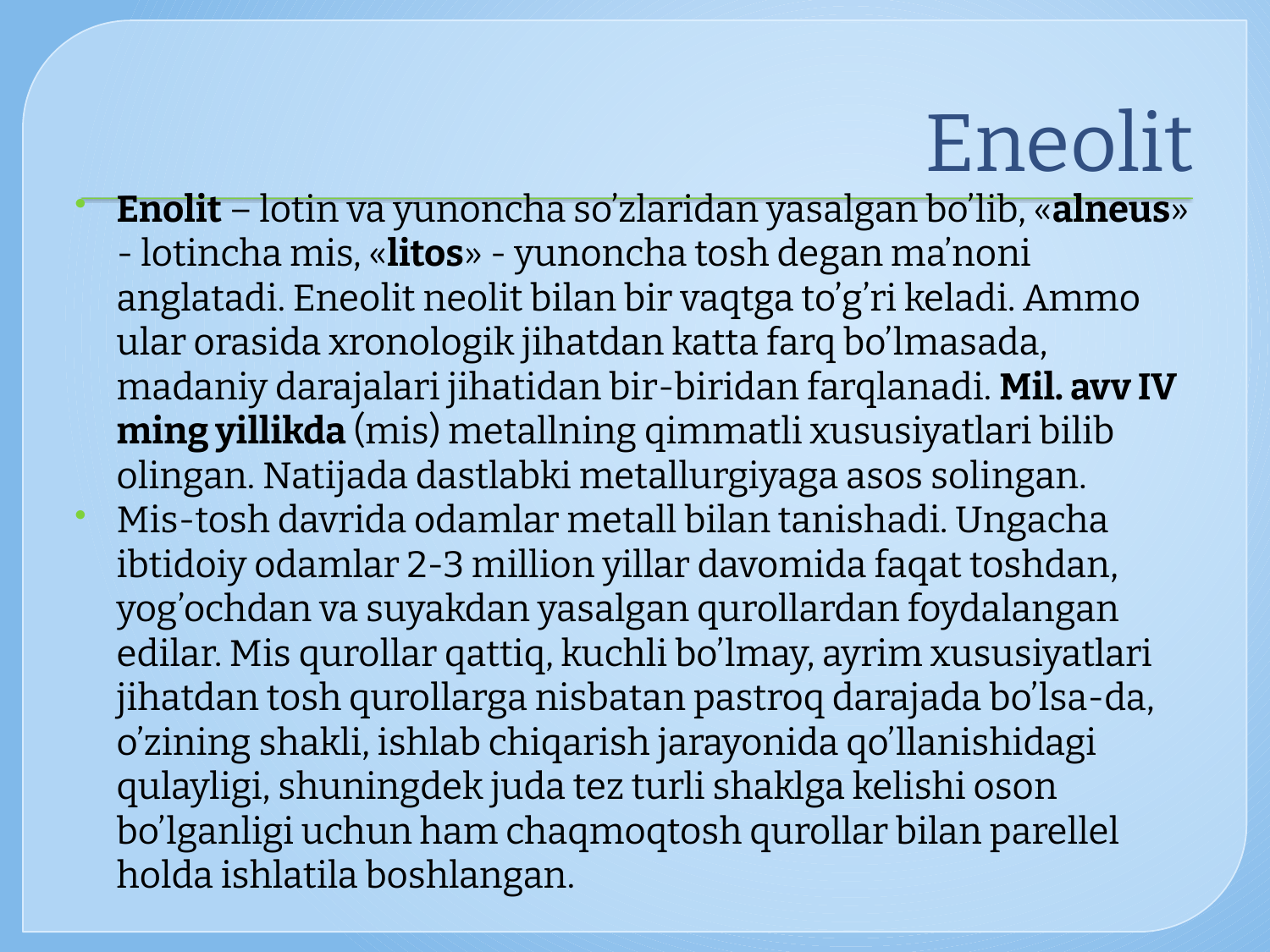

# Eneolit
Enolit – lotin va yunoncha so’zlaridan yasalgan bo’lib, «alneus» - lotincha mis, «litos» - yunoncha tosh degan ma’noni anglatadi. Eneolit neolit bilan bir vaqtga to’g’ri keladi. Ammo ular orasida xronologik jihatdan katta farq bo’lmasada, madaniy darajalari jihatidan bir-biridan farqlanadi. Mil. avv IV ming yillikda (mis) metallning qimmatli xususiyatlari bilib olingan. Natijada dastlabki metallurgiyaga asos solingan.
Mis-tosh davrida odamlar metall bilan tanishadi. Ungacha ibtidoiy odamlar 2-3 million yillar davomida faqat toshdan, yog’ochdan va suyakdan yasalgan qurollardan foydalangan edilar. Mis qurollar qattiq, kuchli bo’lmay, ayrim xususiyatlari jihatdan tosh qurollarga nisbatan pastroq darajada bo’lsa-da, o’zining shakli, ishlab chiqarish jarayonida qo’llanishidagi qulayligi, shuningdek juda tez turli shaklga kelishi oson  bo’lganligi uchun ham chaqmoqtosh qurollar bilan parellel holda ishlatila boshlangan.